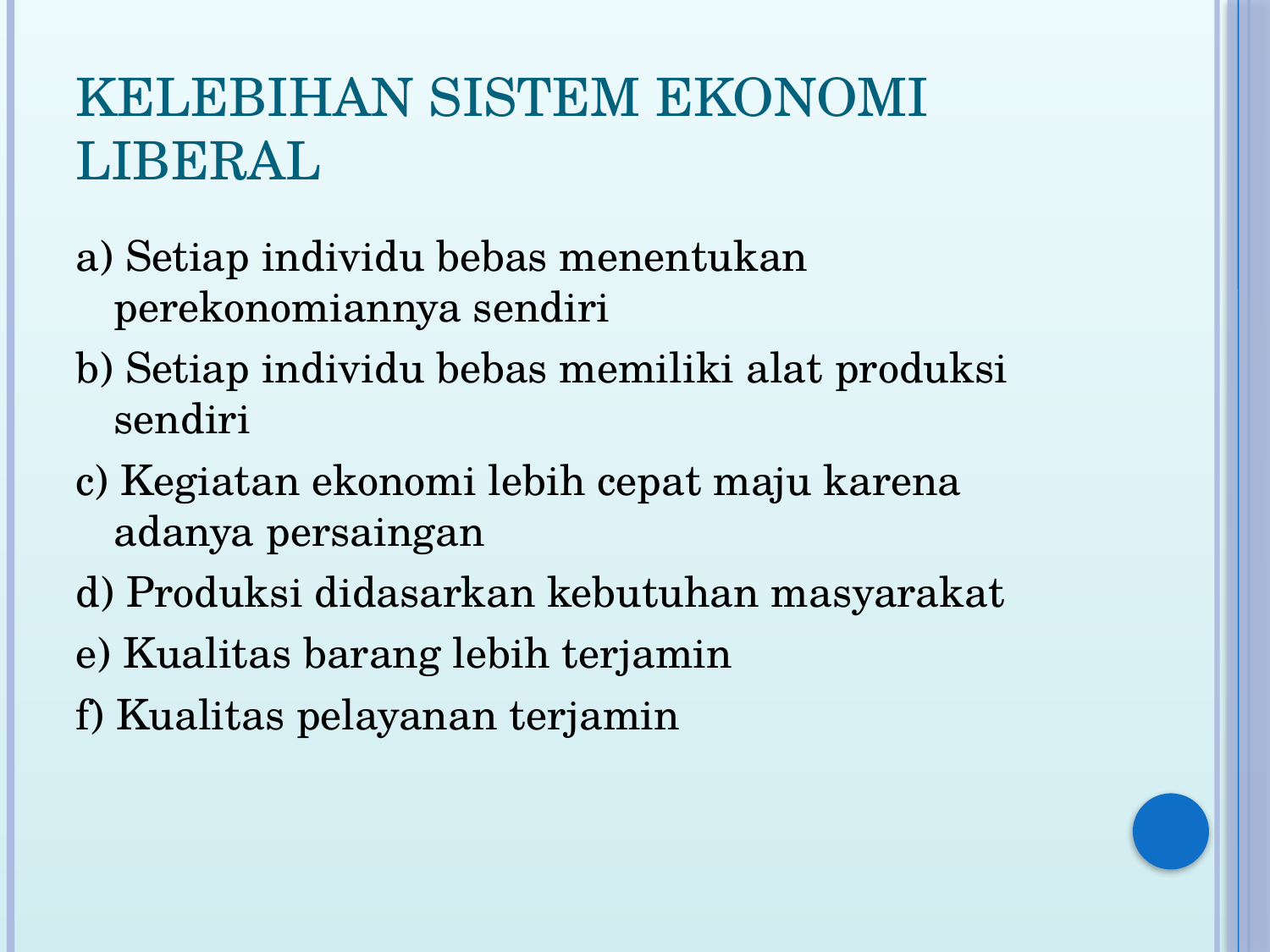

# Kelebihan sistem ekonomi liberal
a) Setiap individu bebas menentukan perekonomiannya sendiri
b) Setiap individu bebas memiliki alat produksi sendiri
c) Kegiatan ekonomi lebih cepat maju karena adanya persaingan
d) Produksi didasarkan kebutuhan masyarakat
e) Kualitas barang lebih terjamin
f) Kualitas pelayanan terjamin